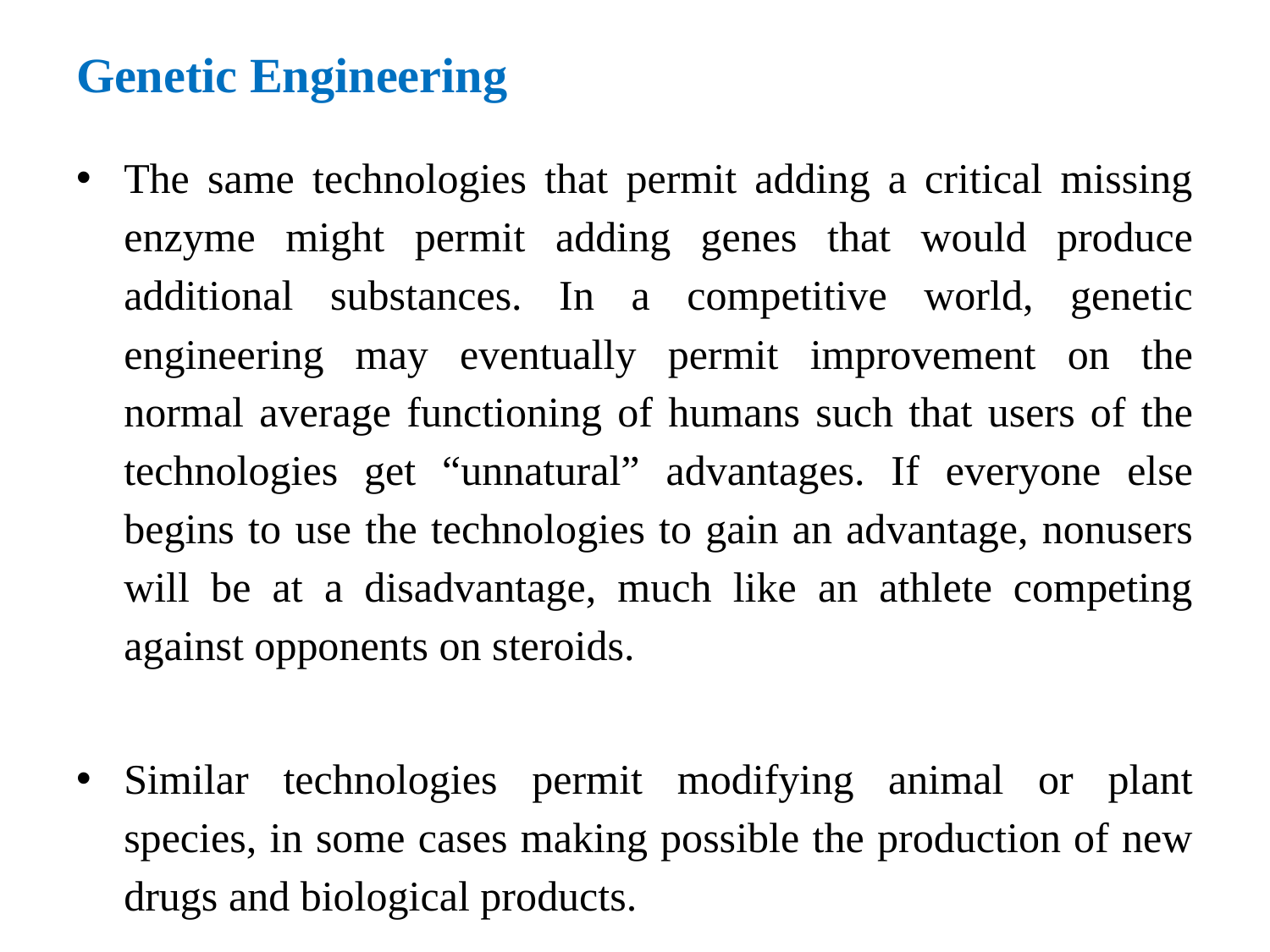

# Genetic Engineering
The same technologies that permit adding a critical missing enzyme might permit adding genes that would produce additional substances. In a competitive world, genetic engineering may eventually permit improvement on the normal average functioning of humans such that users of the technologies get “unnatural” advantages. If everyone else begins to use the technologies to gain an advantage, nonusers will be at a disadvantage, much like an athlete competing against opponents on steroids.

Similar technologies permit modifying animal or plant species, in some cases making possible the production of new drugs and biological products.